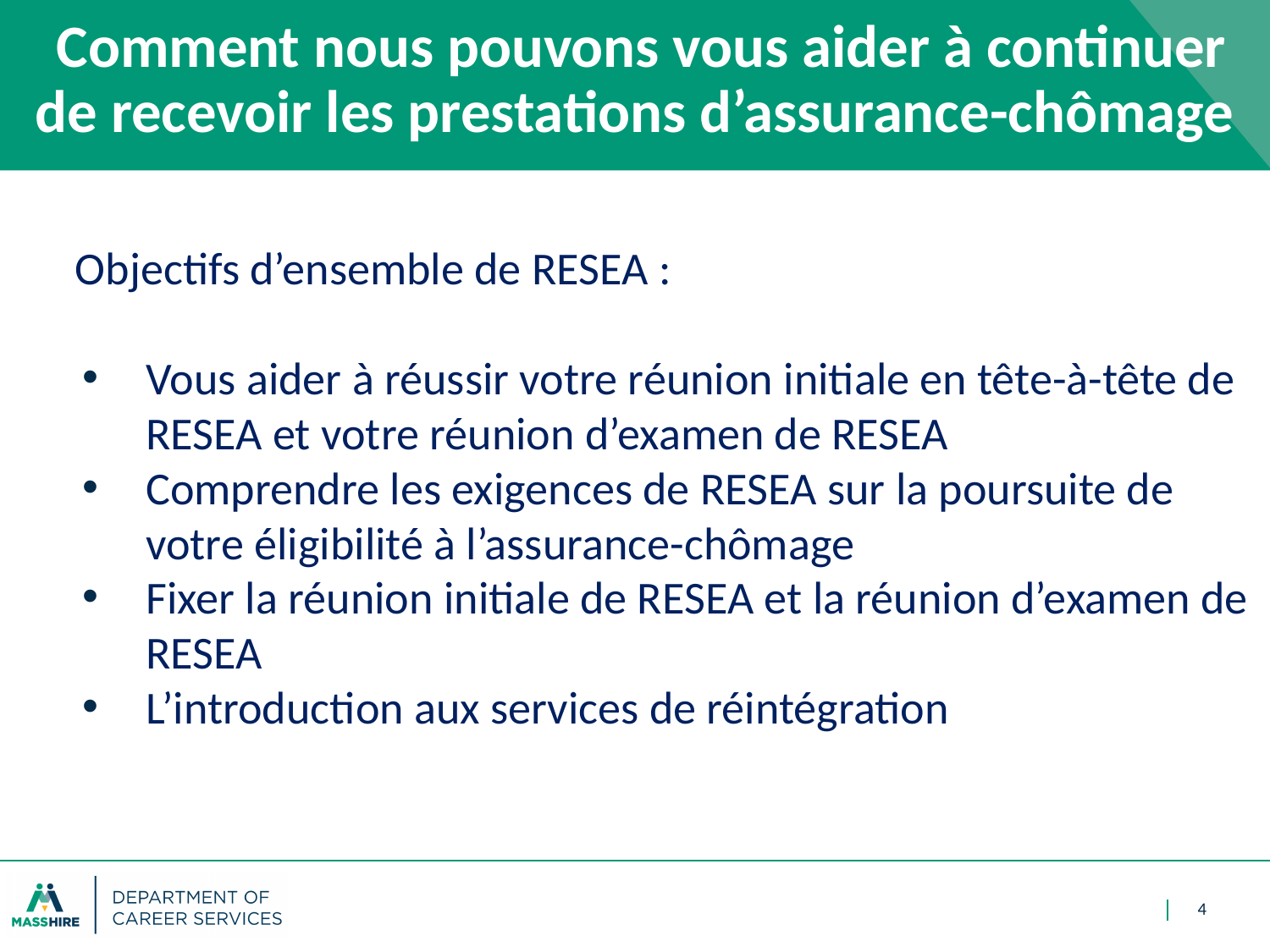

# Comment nous pouvons vous aider à continuer de recevoir les prestations d’assurance-chômage
Objectifs d’ensemble de RESEA :

Vous aider à réussir votre réunion initiale en tête-à-tête de RESEA et votre réunion d’examen de RESEA
Comprendre les exigences de RESEA sur la poursuite de votre éligibilité à l’assurance-chômage
Fixer la réunion initiale de RESEA et la réunion d’examen de RESEA
L’introduction aux services de réintégration
4